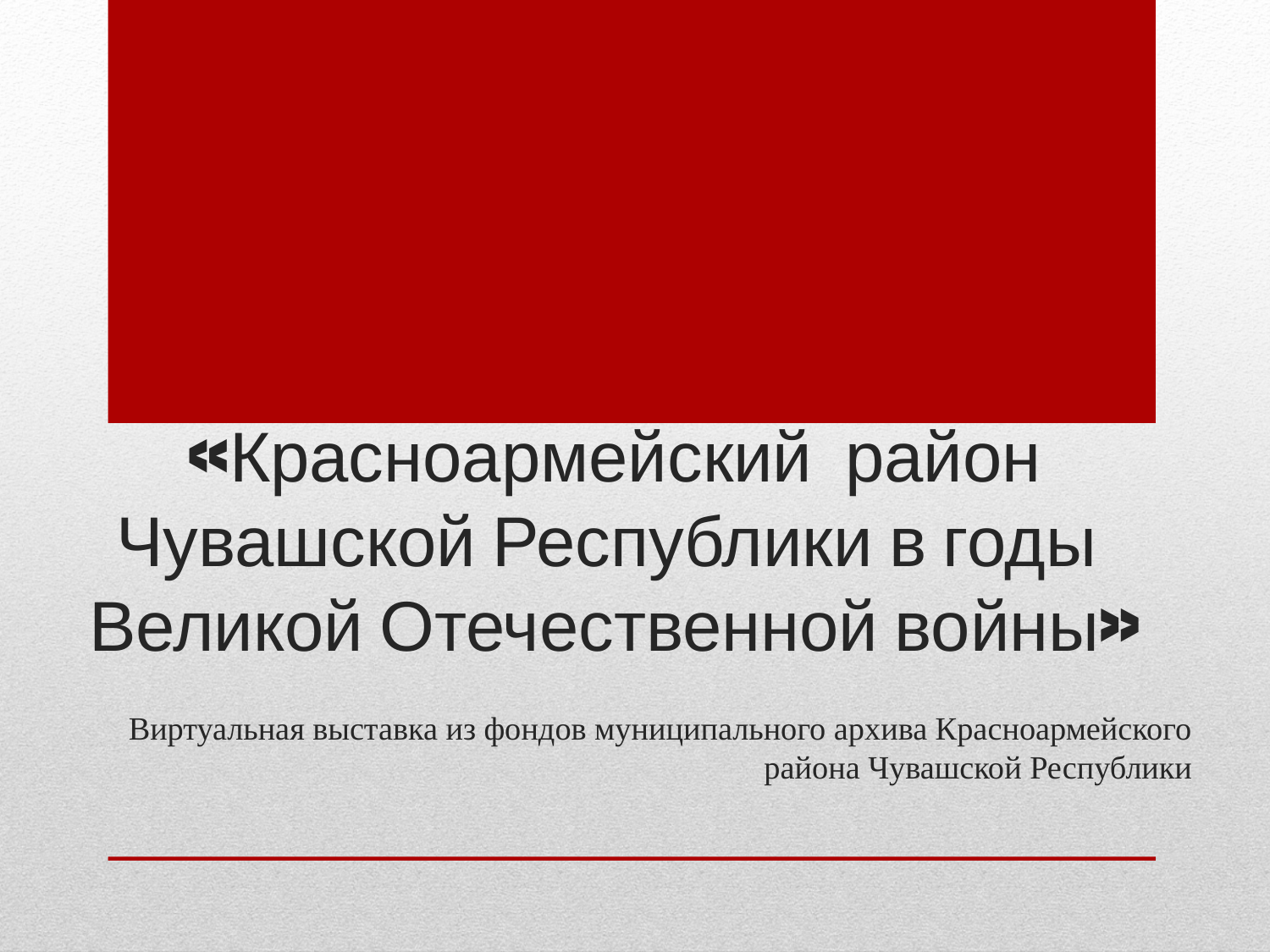

# «Красноармейский  район Чувашской Республики в годы Великой Отечественной войны»

Виртуальная выставка из фондов муниципального архива Красноармейского района Чувашской Республики